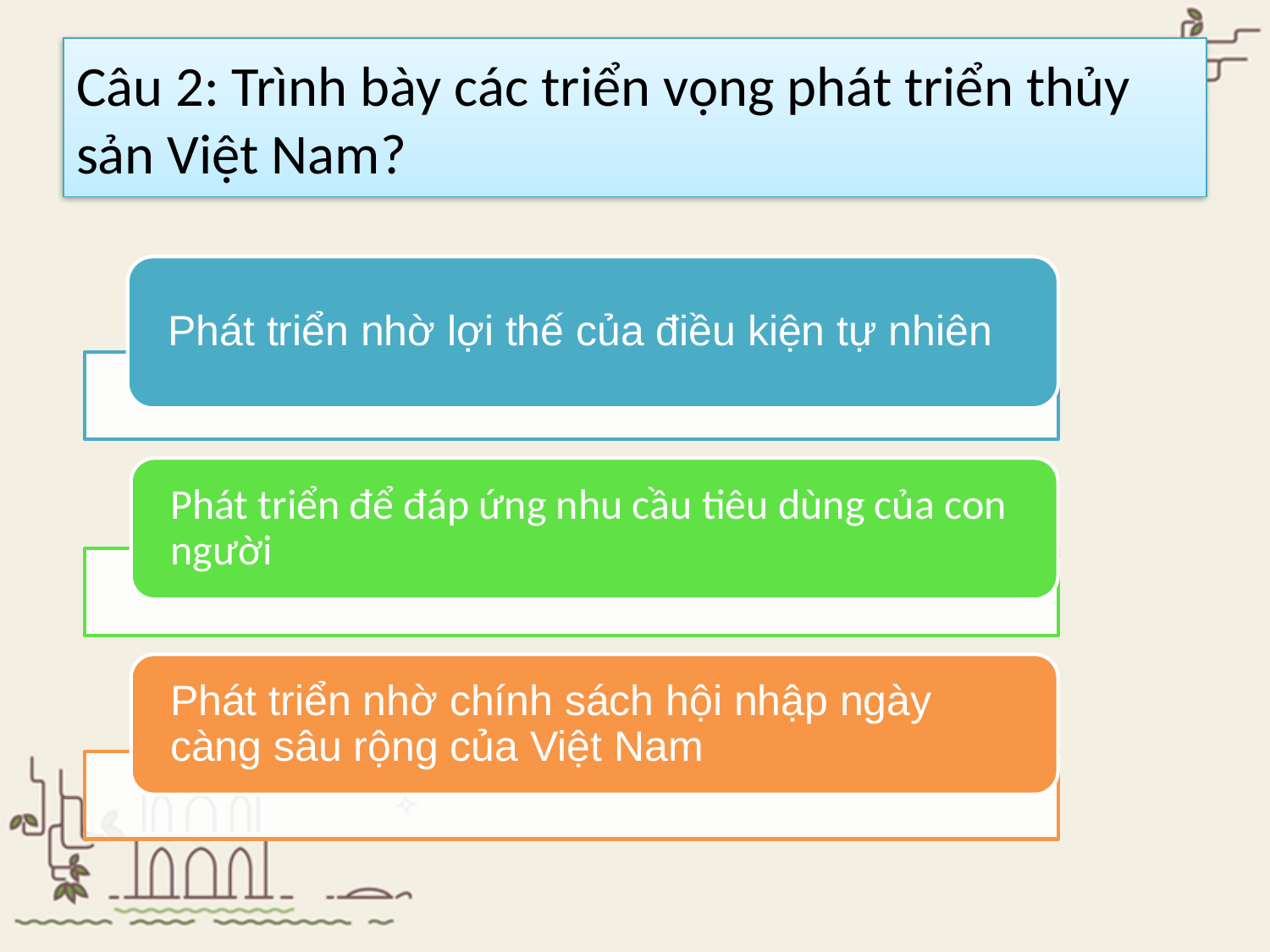

# Câu 2: Trình bày các triển vọng phát triển thủy sản Việt Nam?
Phát triển nhờ lợi thế của điều kiện tự nhiên
Phát triển để đáp ứng nhu cầu tiêu dùng của con người
Phát triển nhờ chính sách hội nhập ngày càng sâu rộng của Việt Nam